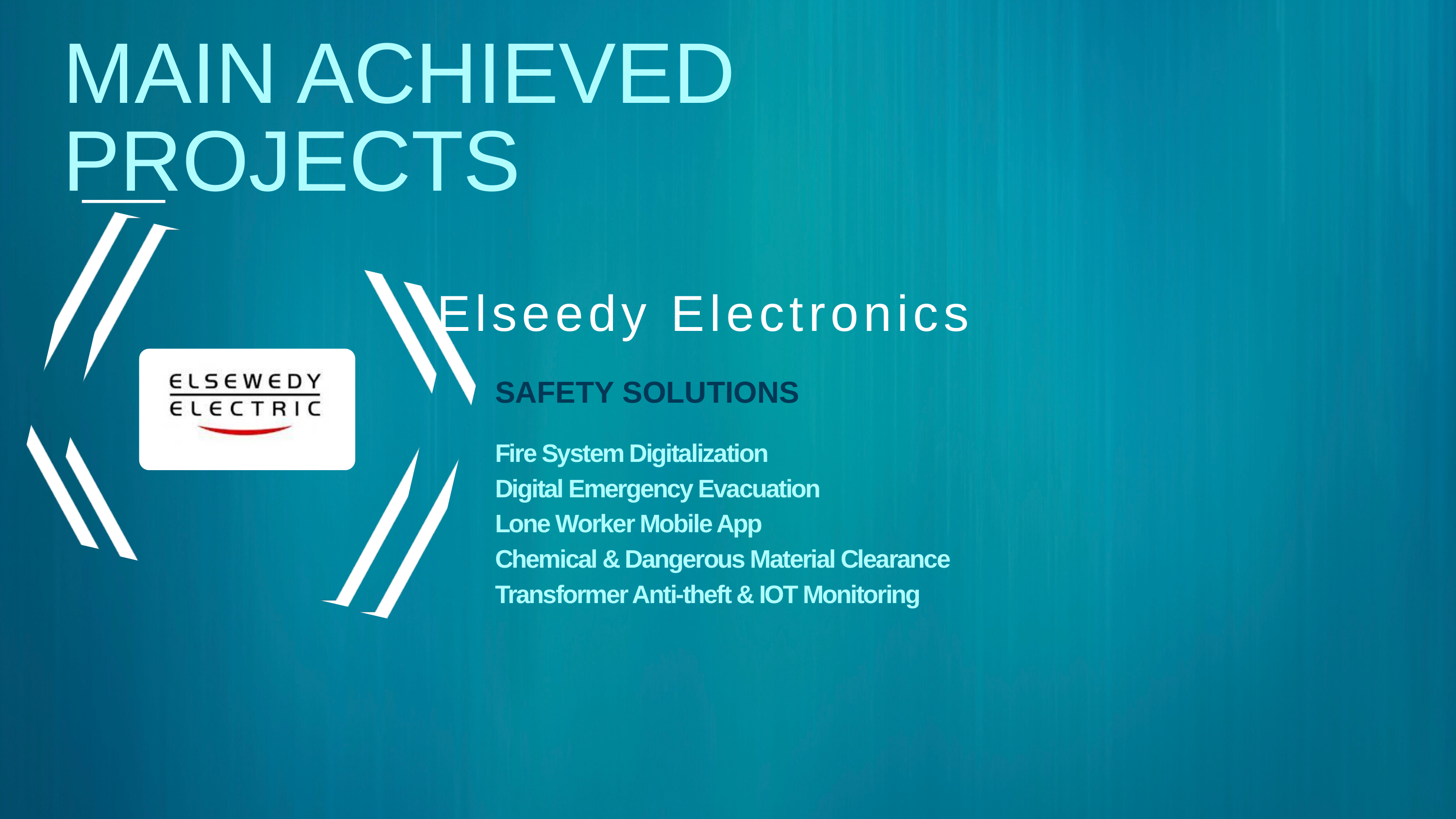

MAIN ACHIEVED PROJECTS

Elseedy Electronics

SAFETY SOLUTIONS
Fire System Digitalization
Digital Emergency Evacuation
Lone Worker Mobile App
Chemical & Dangerous Material Clearance
Transformer Anti-theft & IOT Monitoring